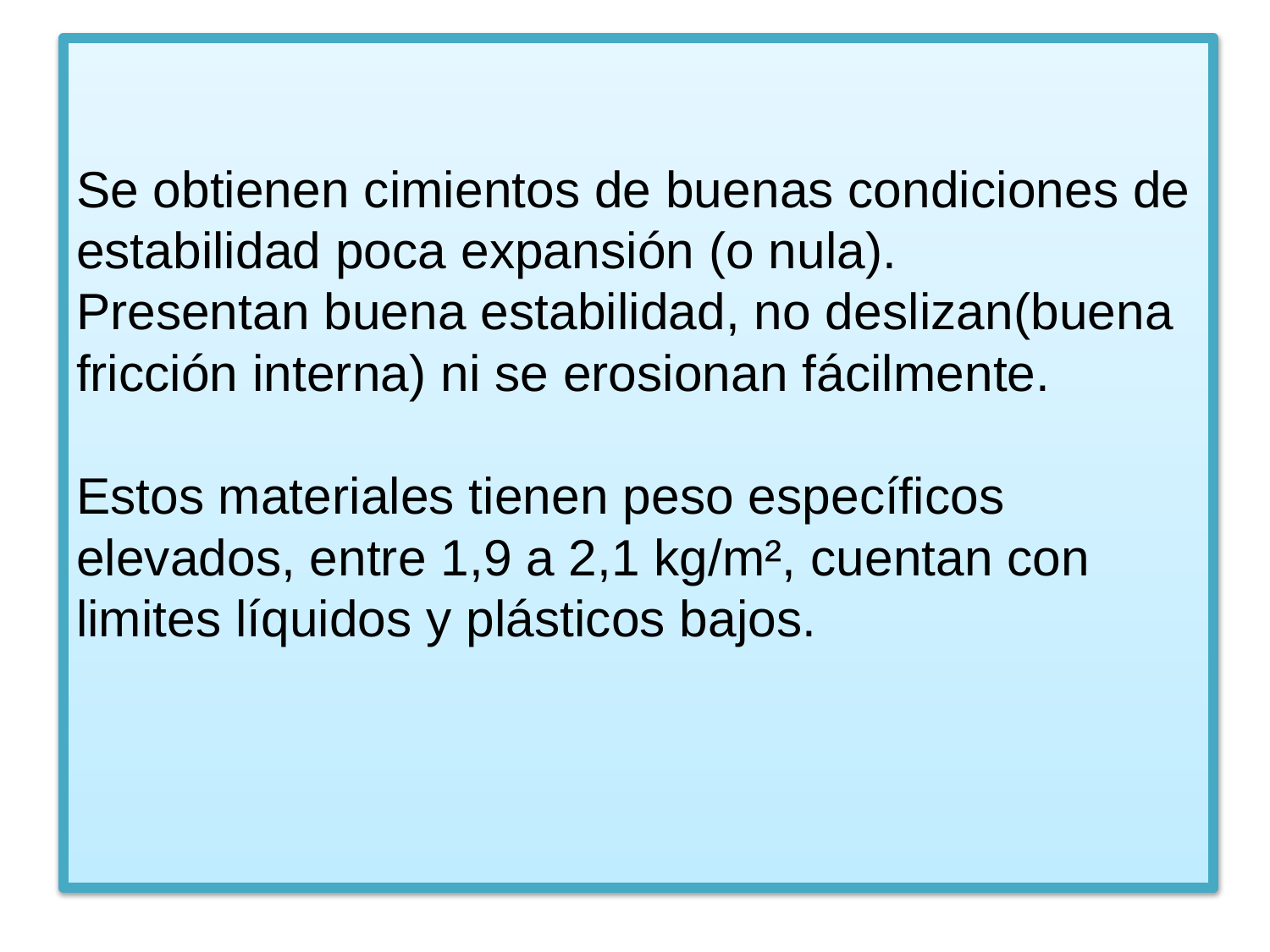

# Se obtienen cimientos de buenas condiciones de estabilidad poca expansión (o nula). Presentan buena estabilidad, no deslizan(buena fricción interna) ni se erosionan fácilmente. Estos materiales tienen peso específicos elevados, entre 1,9 a 2,1 kg/m², cuentan con limites líquidos y plásticos bajos.